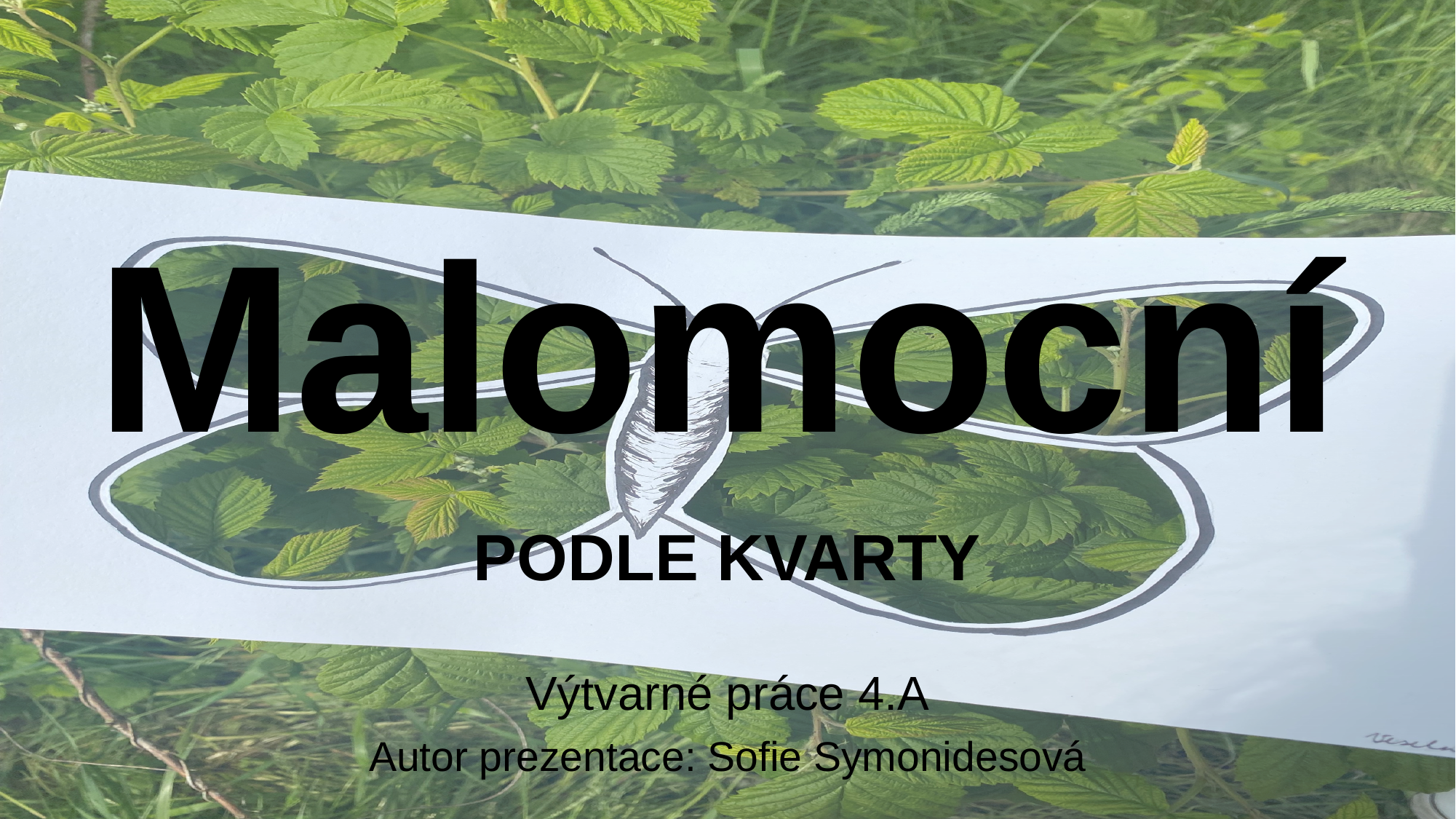

# Malomocní
PODLE KVARTY

Výtvarné práce 4.A
Autor prezentace: Sofie Symonidesová